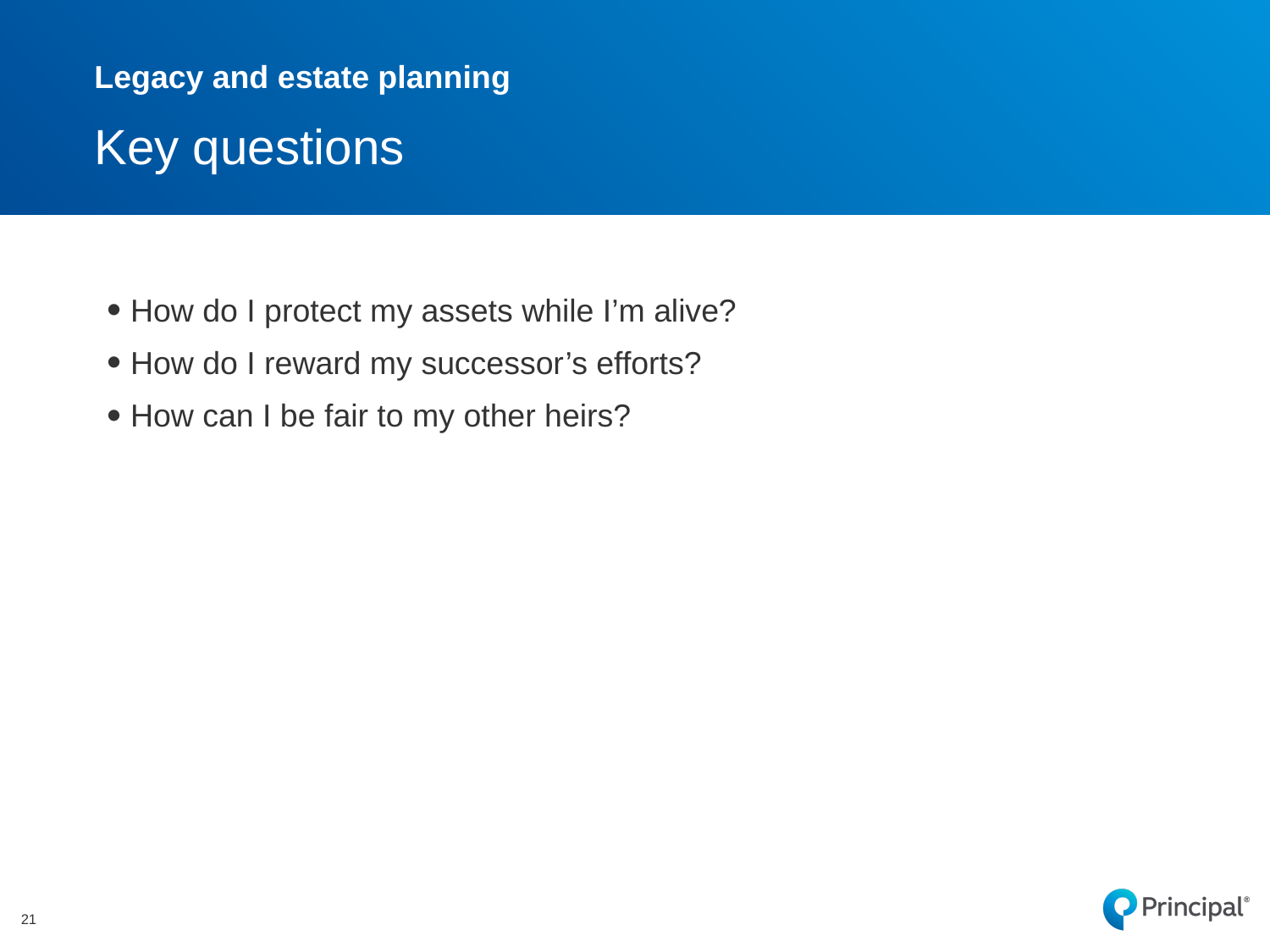

Legacy and estate planning
# Key questions
How do I protect my assets while I’m alive?
How do I reward my successor’s efforts?
How can I be fair to my other heirs?